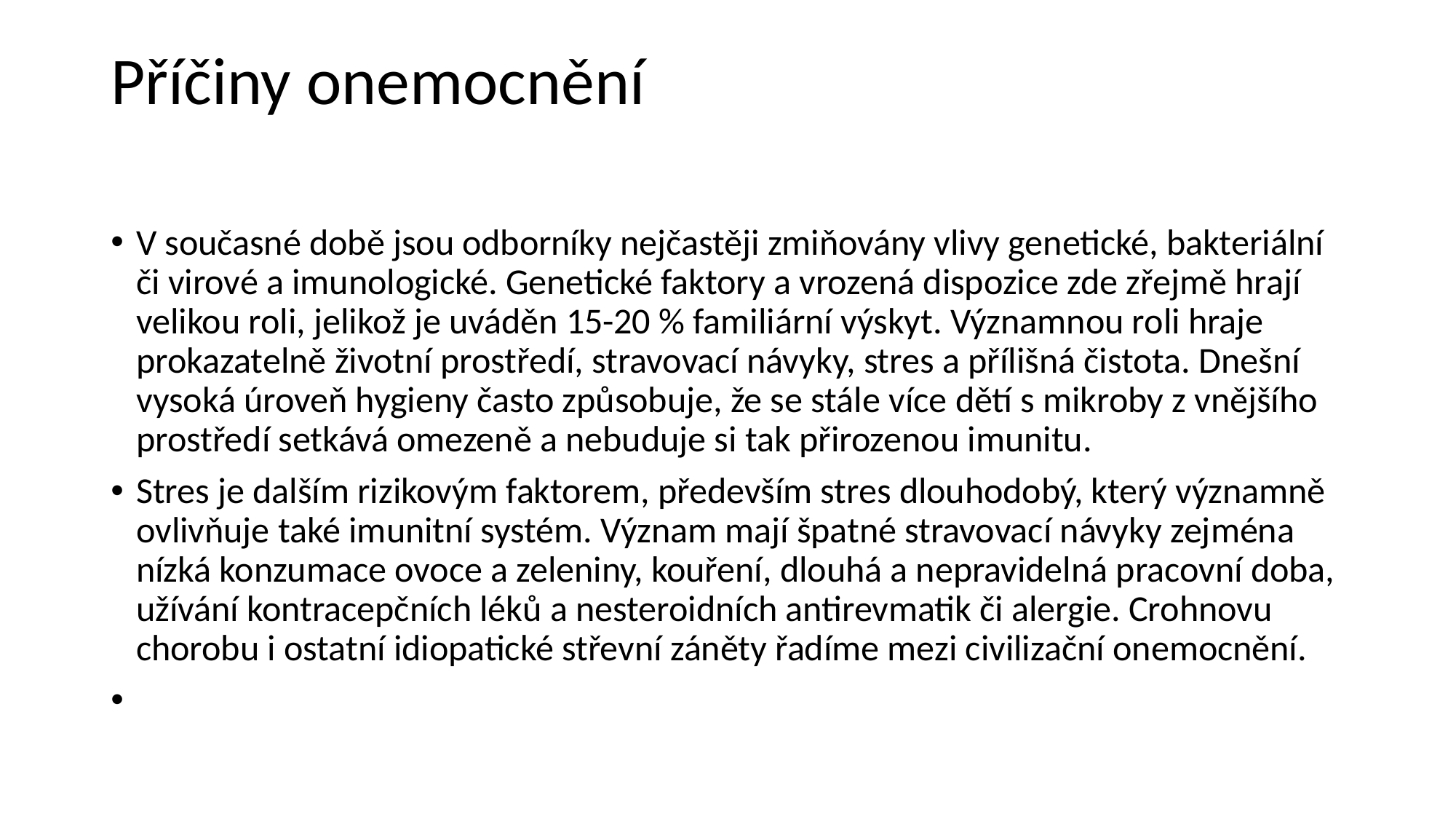

# Příčiny onemocnění
V současné době jsou odborníky nejčastěji zmiňovány vlivy genetické, bakteriální či virové a imunologické. Genetické faktory a vrozená dispozice zde zřejmě hrají velikou roli, jelikož je uváděn 15-20 % familiární výskyt. Významnou roli hraje prokazatelně životní prostředí, stravovací návyky, stres a přílišná čistota. Dnešní vysoká úroveň hygieny často způsobuje, že se stále více dětí s mikroby z vnějšího prostředí setkává omezeně a nebuduje si tak přirozenou imunitu.
Stres je dalším rizikovým faktorem, především stres dlouhodobý, který významně ovlivňuje také imunitní systém. Význam mají špatné stravovací návyky zejména nízká konzumace ovoce a zeleniny, kouření, dlouhá a nepravidelná pracovní doba, užívání kontracepčních léků a nesteroidních antirevmatik či alergie. Crohnovu chorobu i ostatní idiopatické střevní záněty řadíme mezi civilizační onemocnění.